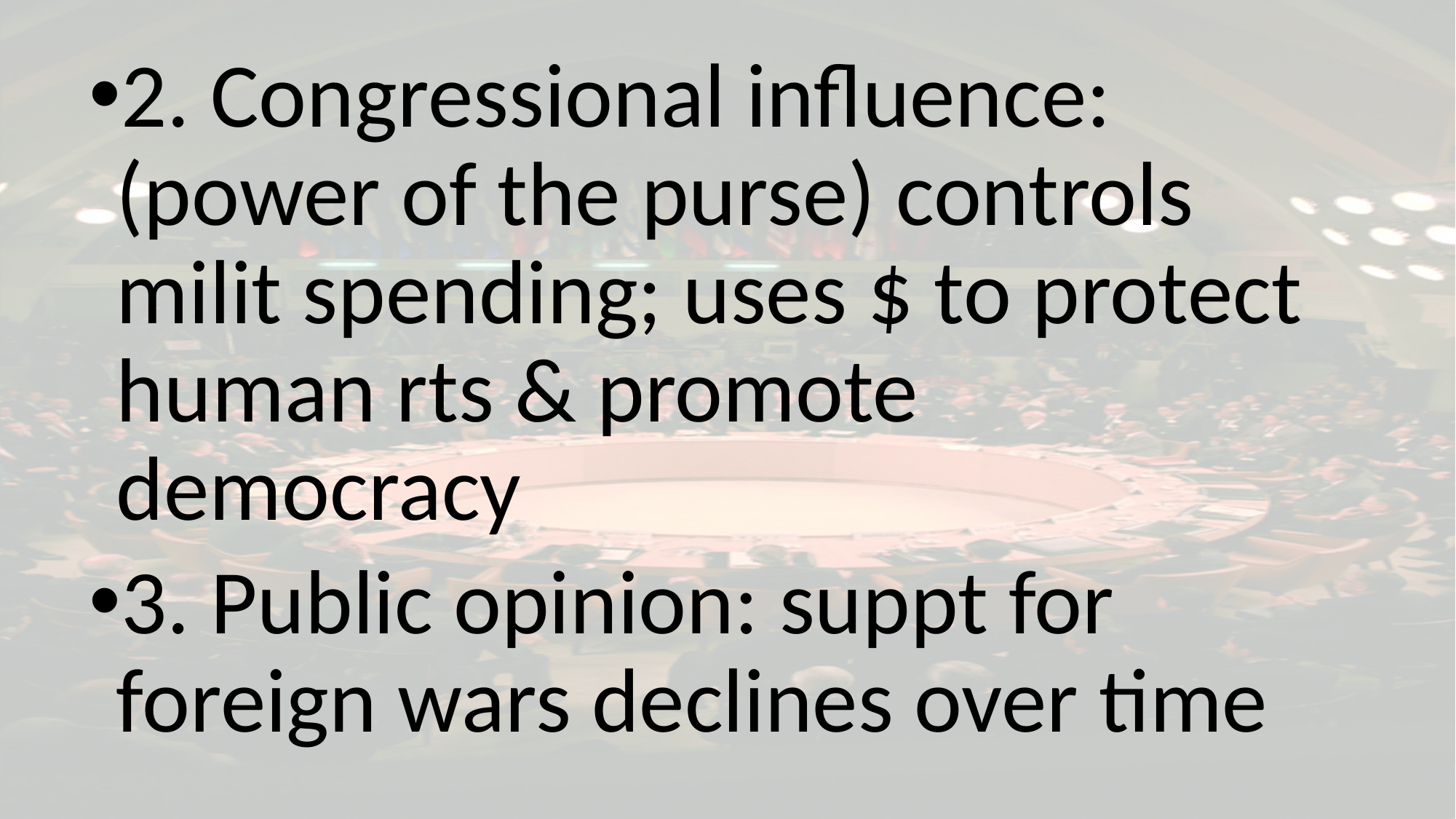

2. Congressional influence: (power of the purse) controls milit spending; uses $ to protect human rts & promote democracy
3. Public opinion: suppt for foreign wars declines over time